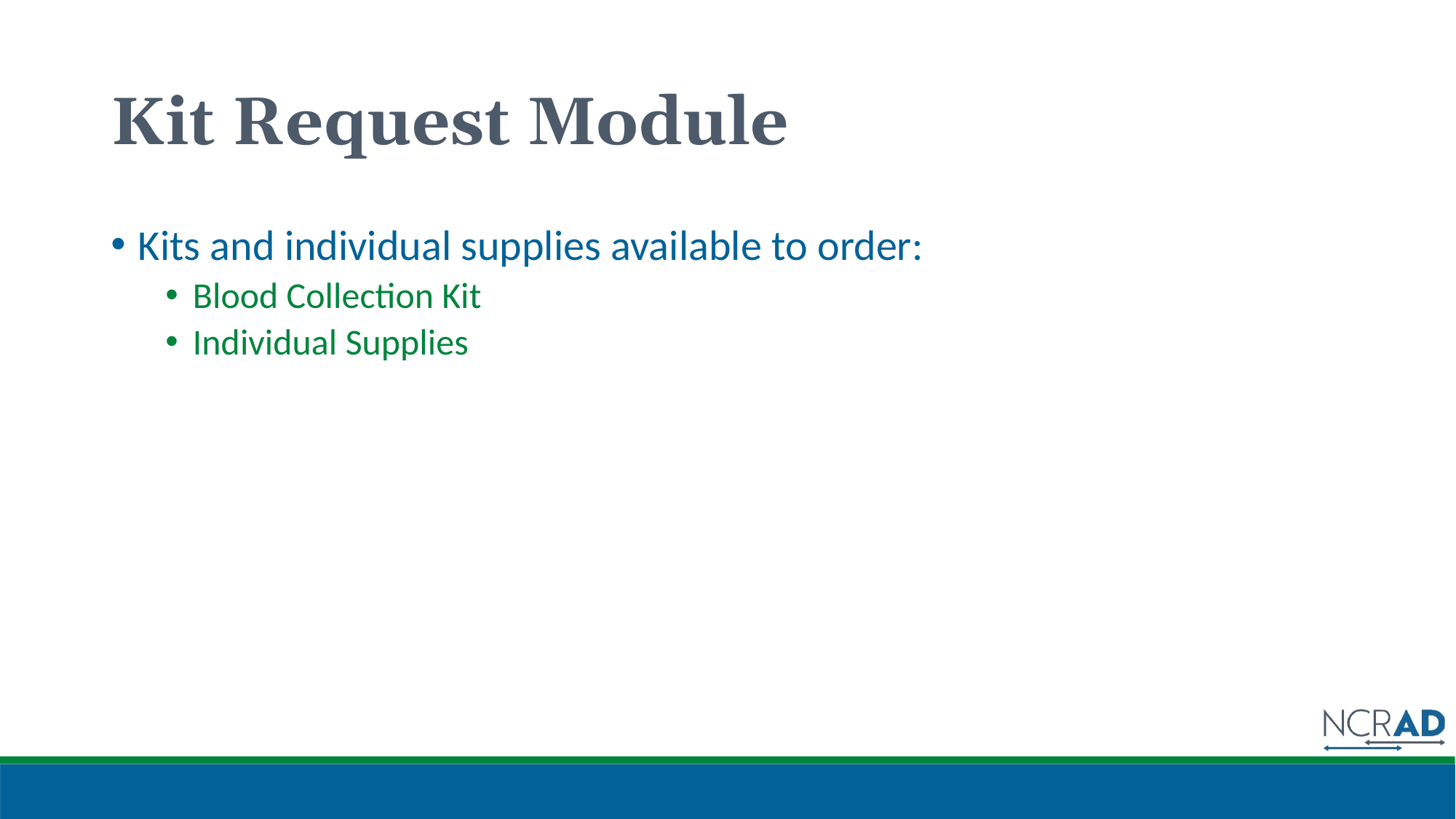

# Kit Request Module
Kits and individual supplies available to order:
Blood Collection Kit
Individual Supplies